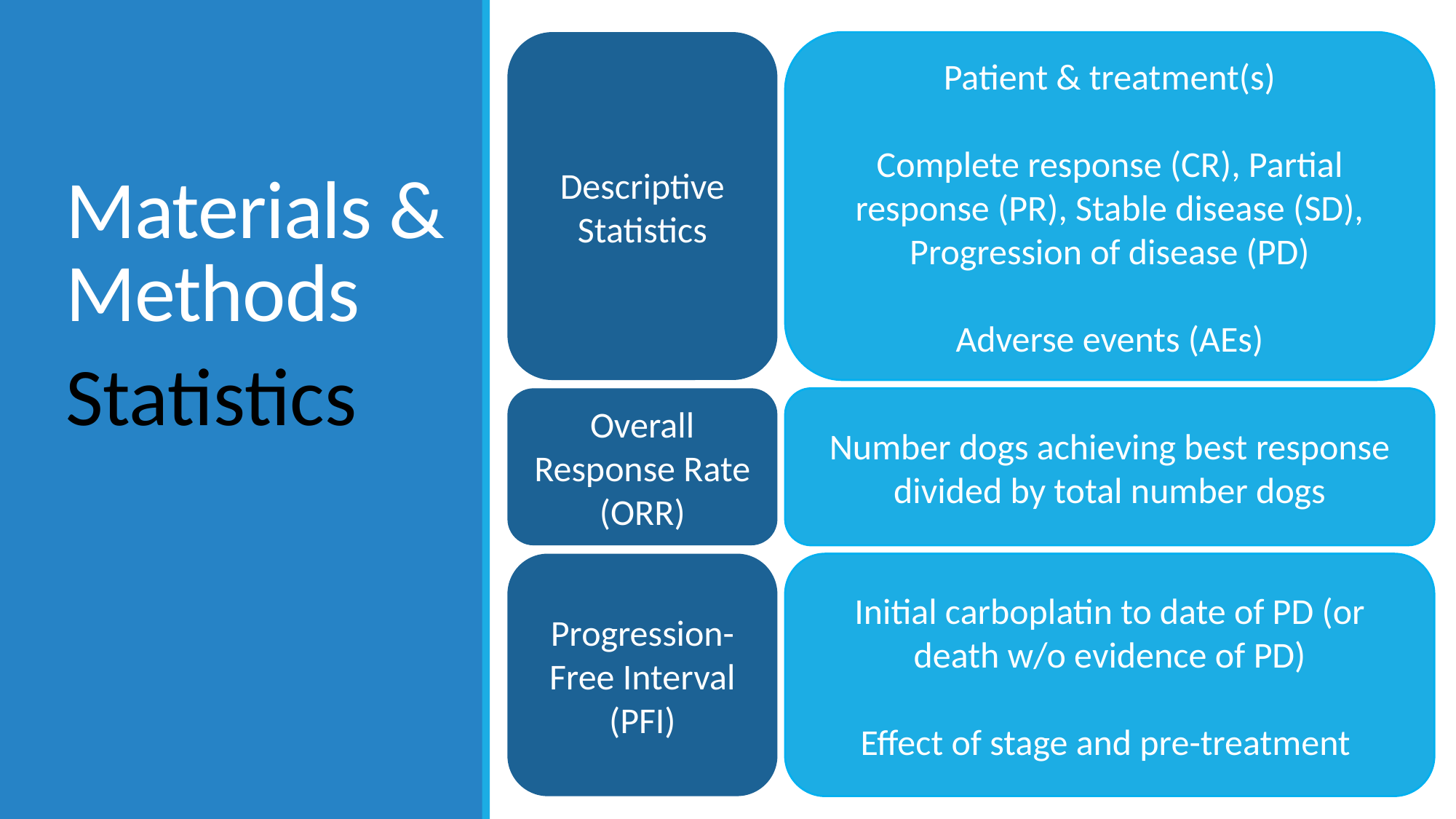

Descriptive
Statistics
Patient & treatment(s)

Complete response (CR), Partial response (PR), Stable disease (SD), Progression of disease (PD)

Adverse events (AEs)
# Materials & Methods
Statistics
Overall Response Rate (ORR)
Number dogs achieving best response divided by total number dogs
Progression-Free Interval (PFI)
Initial carboplatin to date of PD (or death w/o evidence of PD)

Effect of stage and pre-treatment